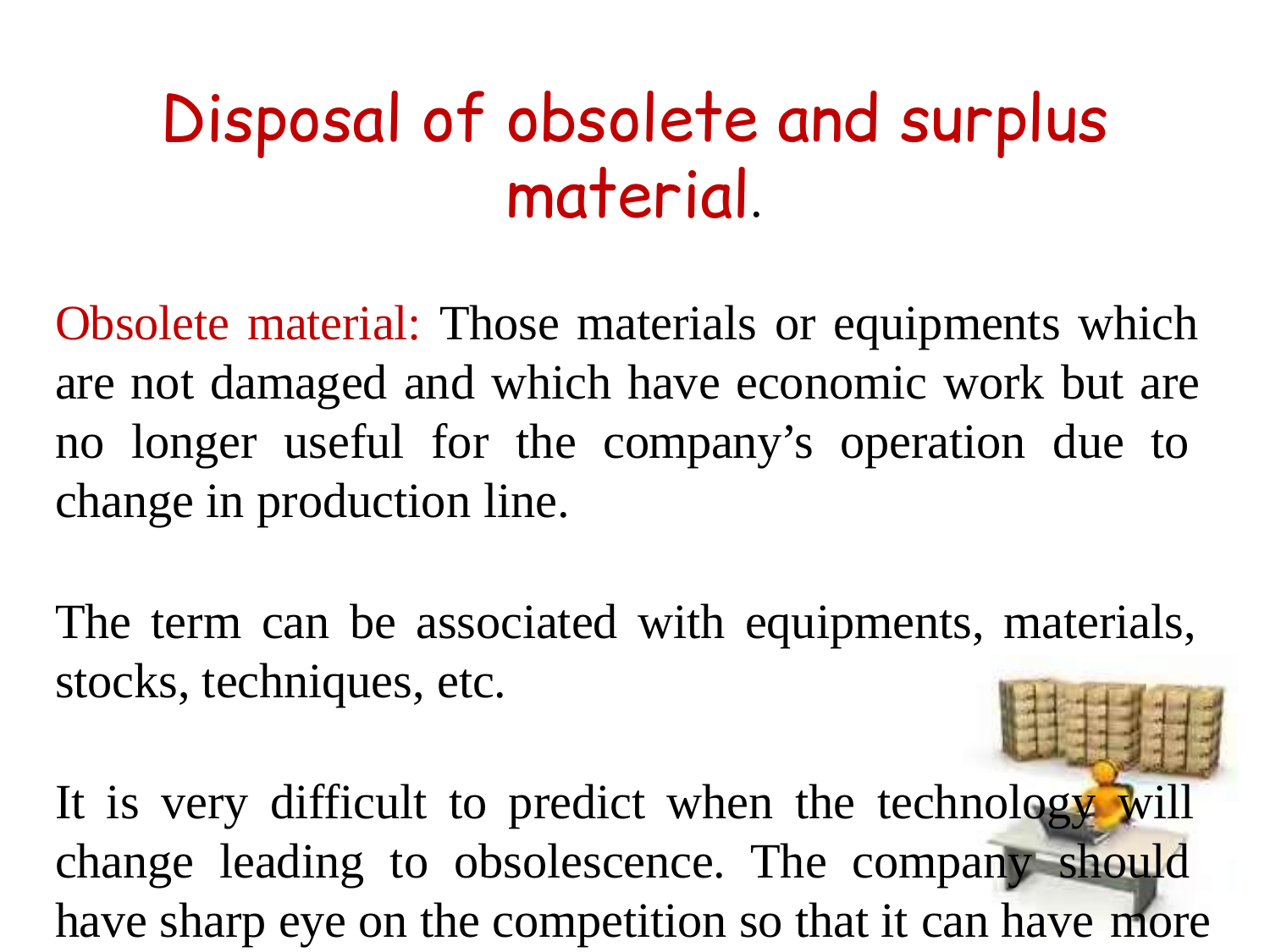

# Disposal of obsolete and surplus  material.
Obsolete material: Those materials or equipments which  are not damaged and which have economic work but are  no longer useful for the company’s operation due to  change in production line.

The term can be associated with equipments, materials,  stocks, techniques, etc.

It is very difficult to predict when the technology will  change leading to obsolescence. The company should  have sharp eye on the competition so that it can have more